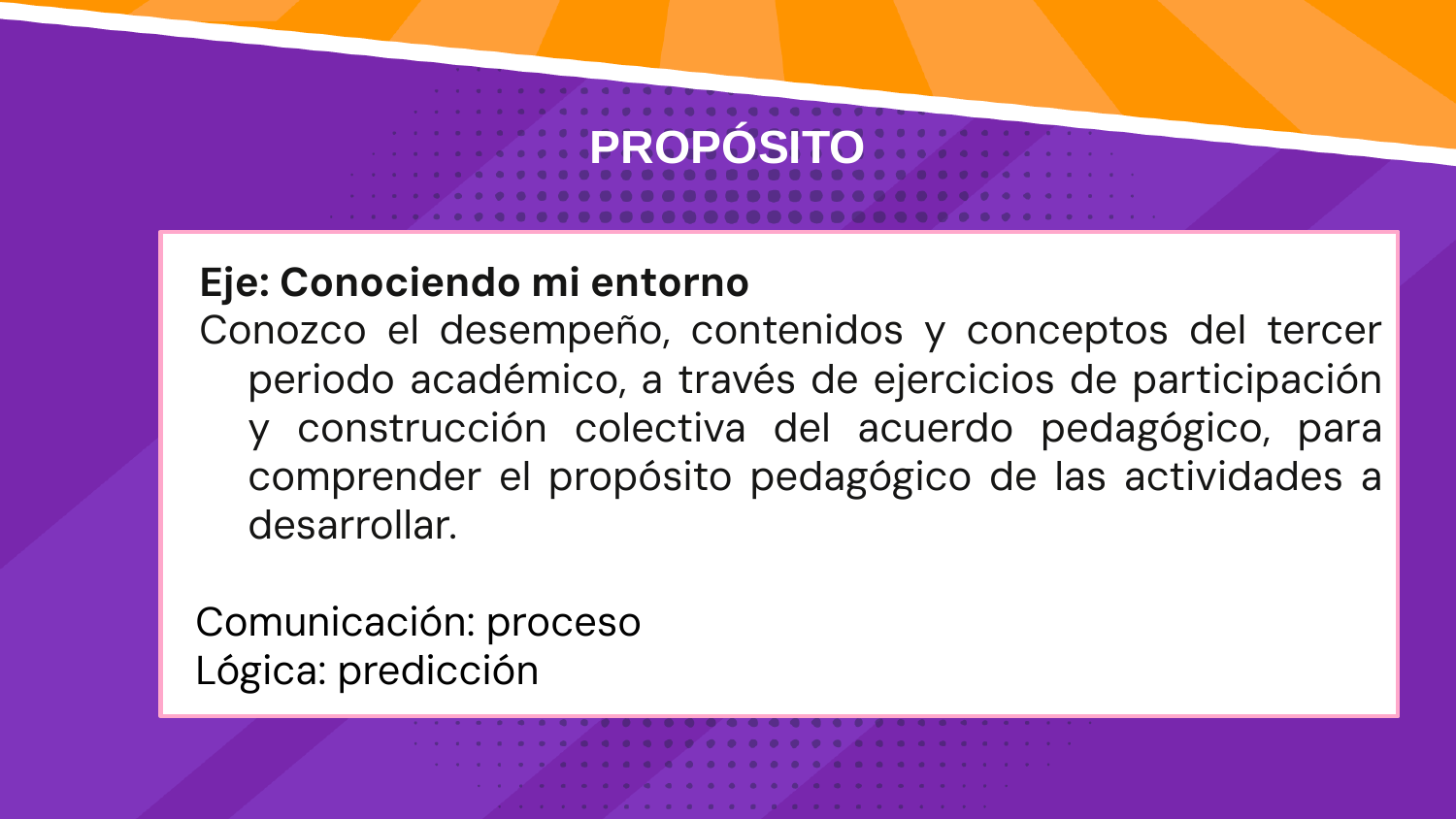

# PROPÓSITO
Eje: Conociendo mi entorno
Conozco el desempeño, contenidos y conceptos del tercer periodo académico, a través de ejercicios de participación y construcción colectiva del acuerdo pedagógico, para comprender el propósito pedagógico de las actividades a desarrollar.

Comunicación: proceso
Lógica: predicción